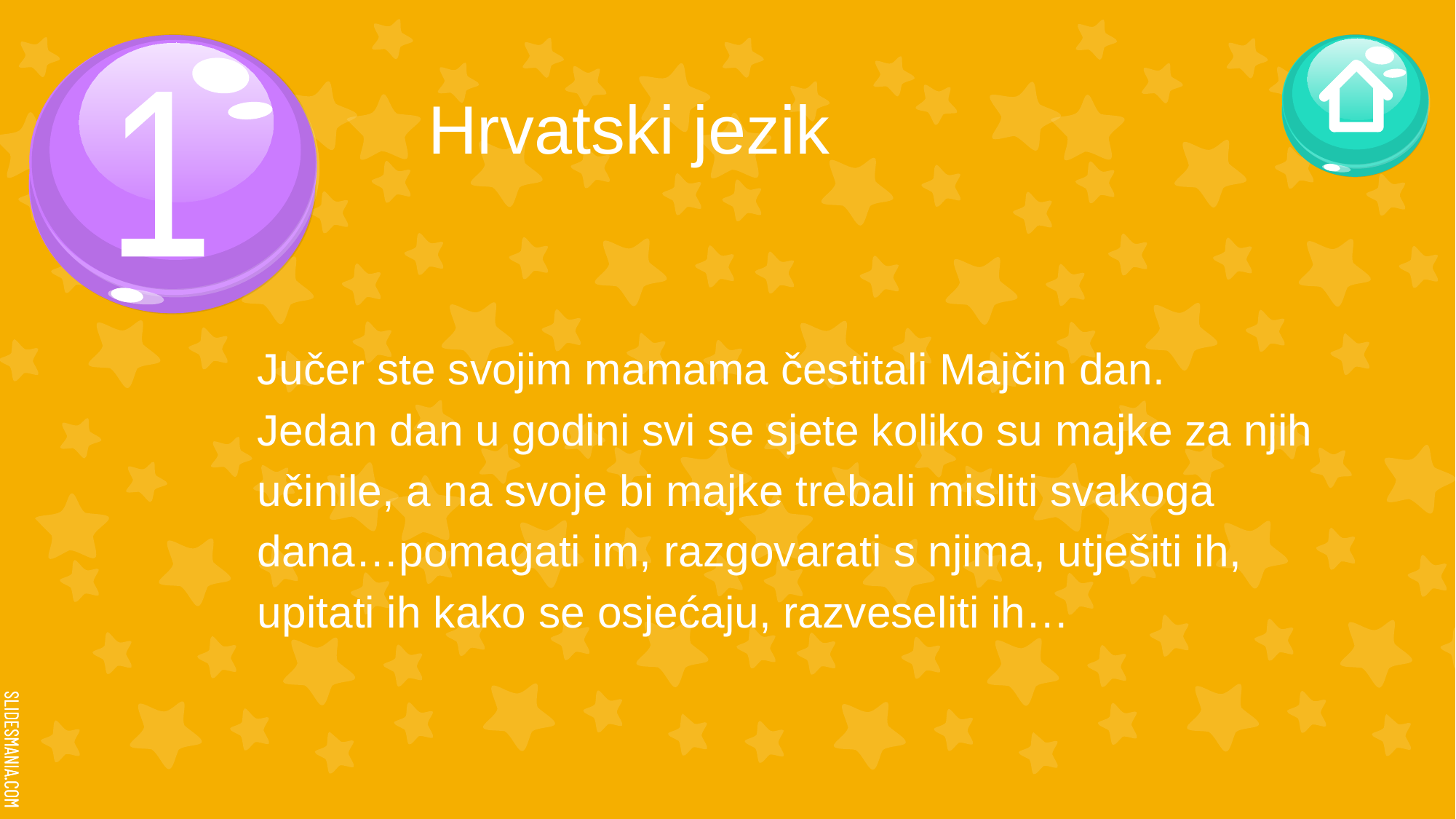

# Hrvatski jezik
1
Jučer ste svojim mamama čestitali Majčin dan.
Jedan dan u godini svi se sjete koliko su majke za njih učinile, a na svoje bi majke trebali misliti svakoga dana…pomagati im, razgovarati s njima, utješiti ih, upitati ih kako se osjećaju, razveseliti ih…